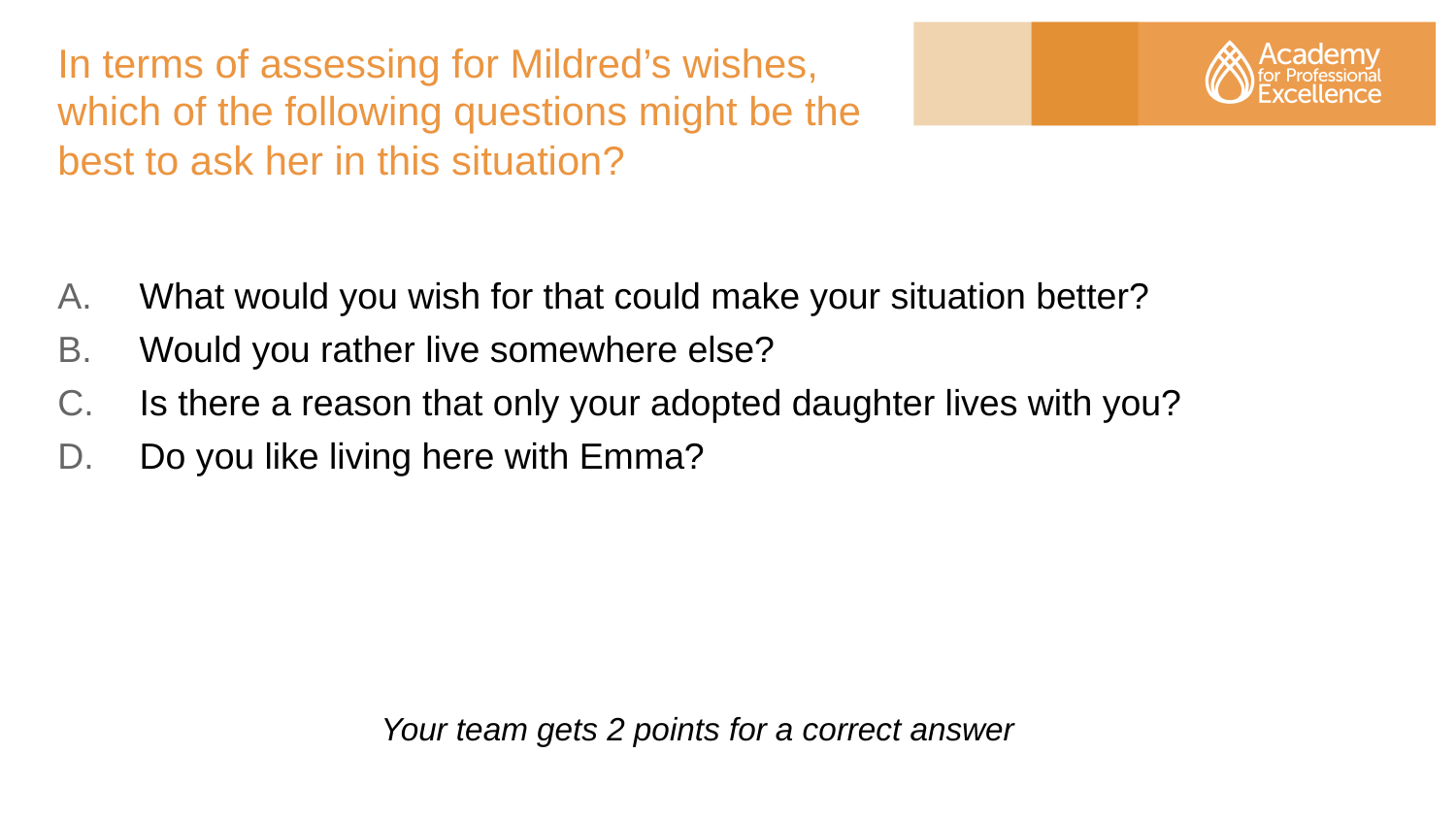

# In terms of assessing for Mildred’s wishes, which of the following questions might be the best to ask her in this situation?
What would you wish for that could make your situation better?
Would you rather live somewhere else?
Is there a reason that only your adopted daughter lives with you?
Do you like living here with Emma?

Your team gets 2 points for a correct answer